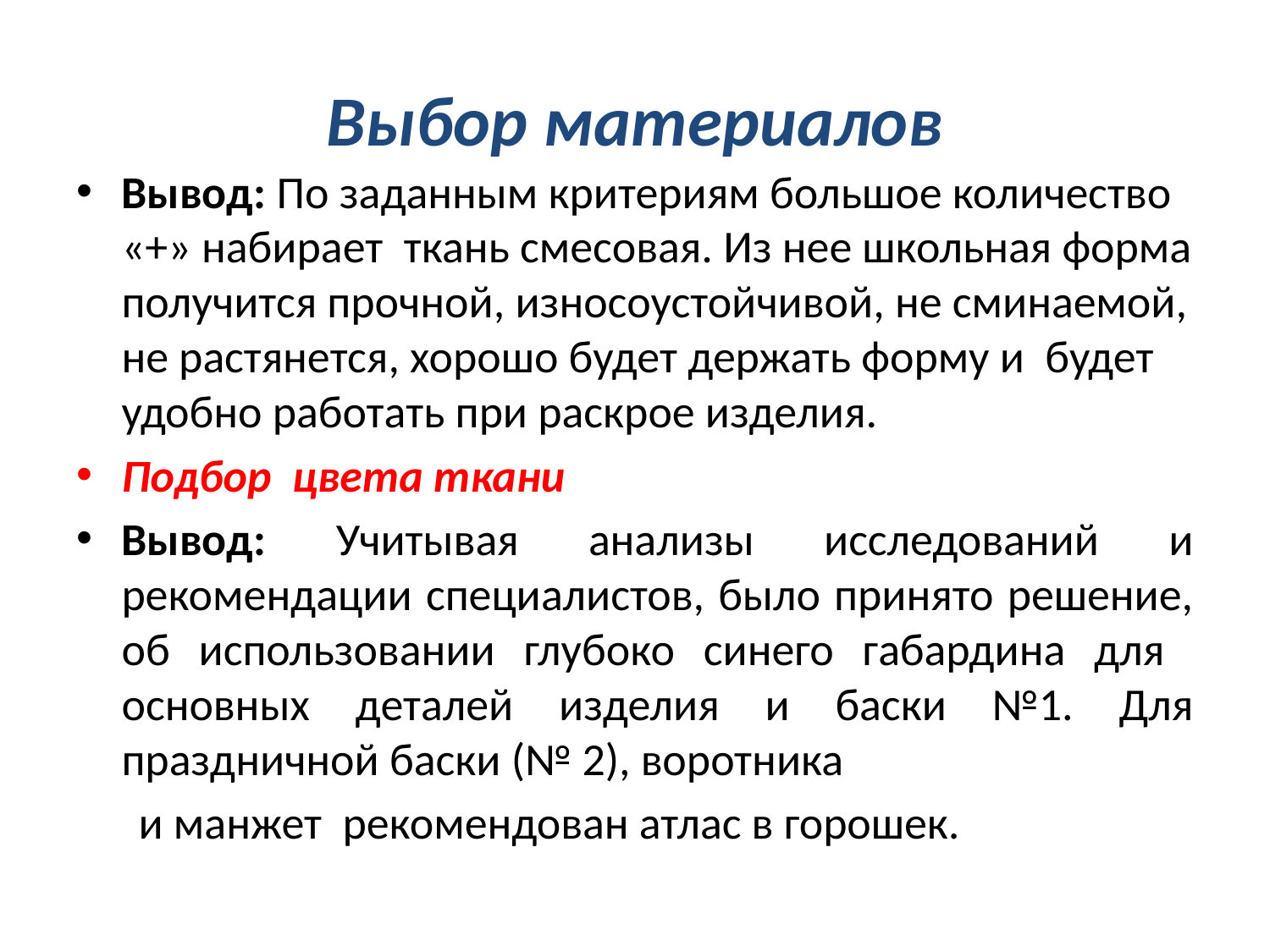

# Выбор материалов
Вывод: По заданным критериям большое количество «+» набирает  ткань смесовая. Из нее школьная форма получится прочной, износоустойчивой, не сминаемой, не растянется, хорошо будет держать форму и  будет  удобно работать при раскрое изделия.
Подбор  цвета ткани
Вывод: Учитывая анализы исследований и рекомендации специалистов, было принято решение, об использовании глубоко синего габардина для  основных деталей изделия и баски №1. Для праздничной баски (№ 2), воротника
      и манжет  рекомендован атлас в горошек.